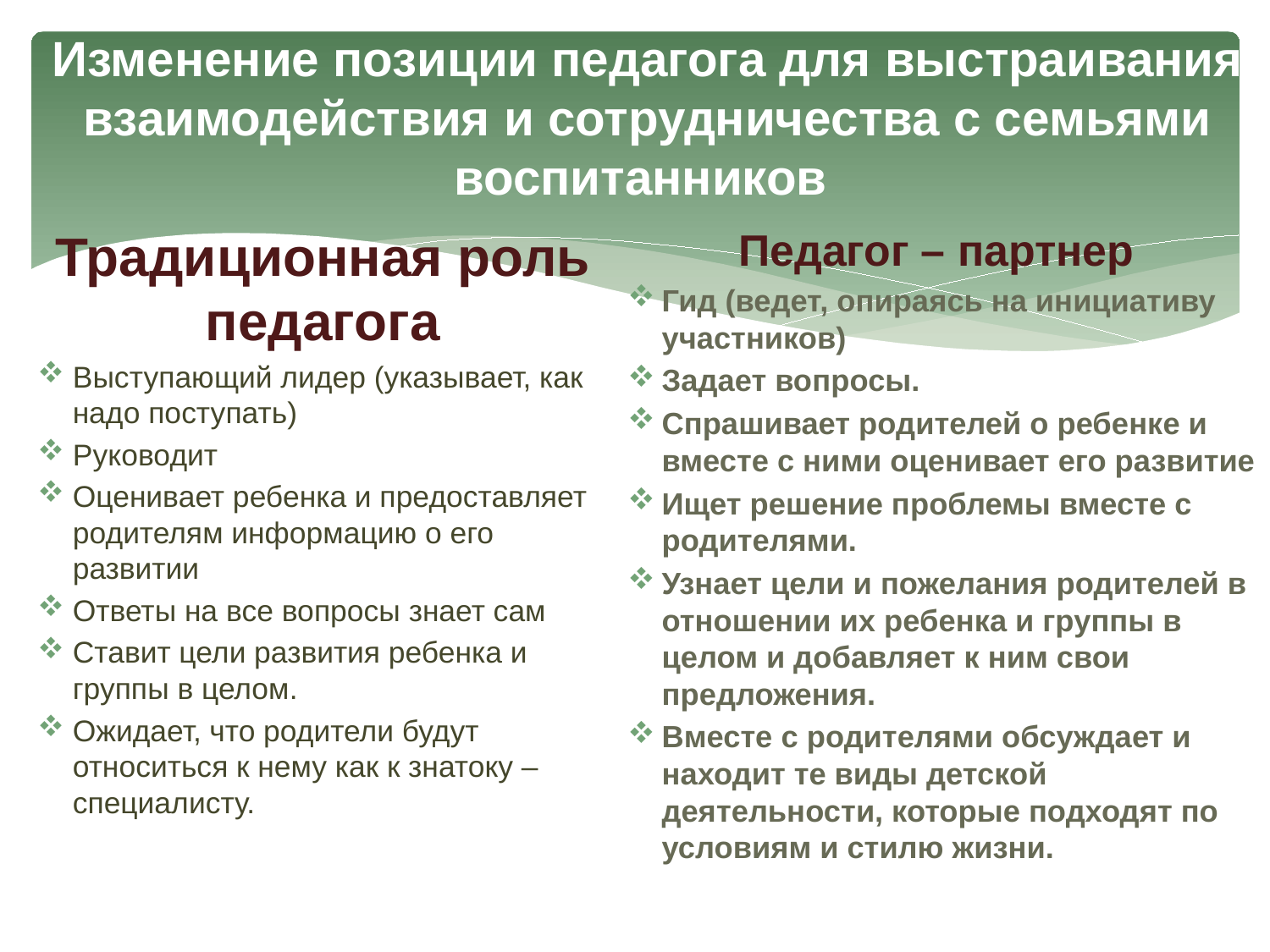

# Изменение позиции педагога для выстраивания взаимодействия и сотрудничества с семьями воспитанников
Традиционная роль педагога
Выступающий лидер (указывает, как надо поступать)
Руководит
Оценивает ребенка и предоставляет родителям информацию о его развитии
Ответы на все вопросы знает сам
Ставит цели развития ребенка и группы в целом.
Ожидает, что родители будут относиться к нему как к знатоку – специалисту.
Педагог – партнер
Гид (ведет, опираясь на инициативу участников)
Задает вопросы.
Спрашивает родителей о ребенке и вместе с ними оценивает его развитие
Ищет решение проблемы вместе с родителями.
Узнает цели и пожелания родителей в отношении их ребенка и группы в целом и добавляет к ним свои предложения.
Вместе с родителями обсуждает и находит те виды детской деятельности, которые подходят по условиям и стилю жизни.